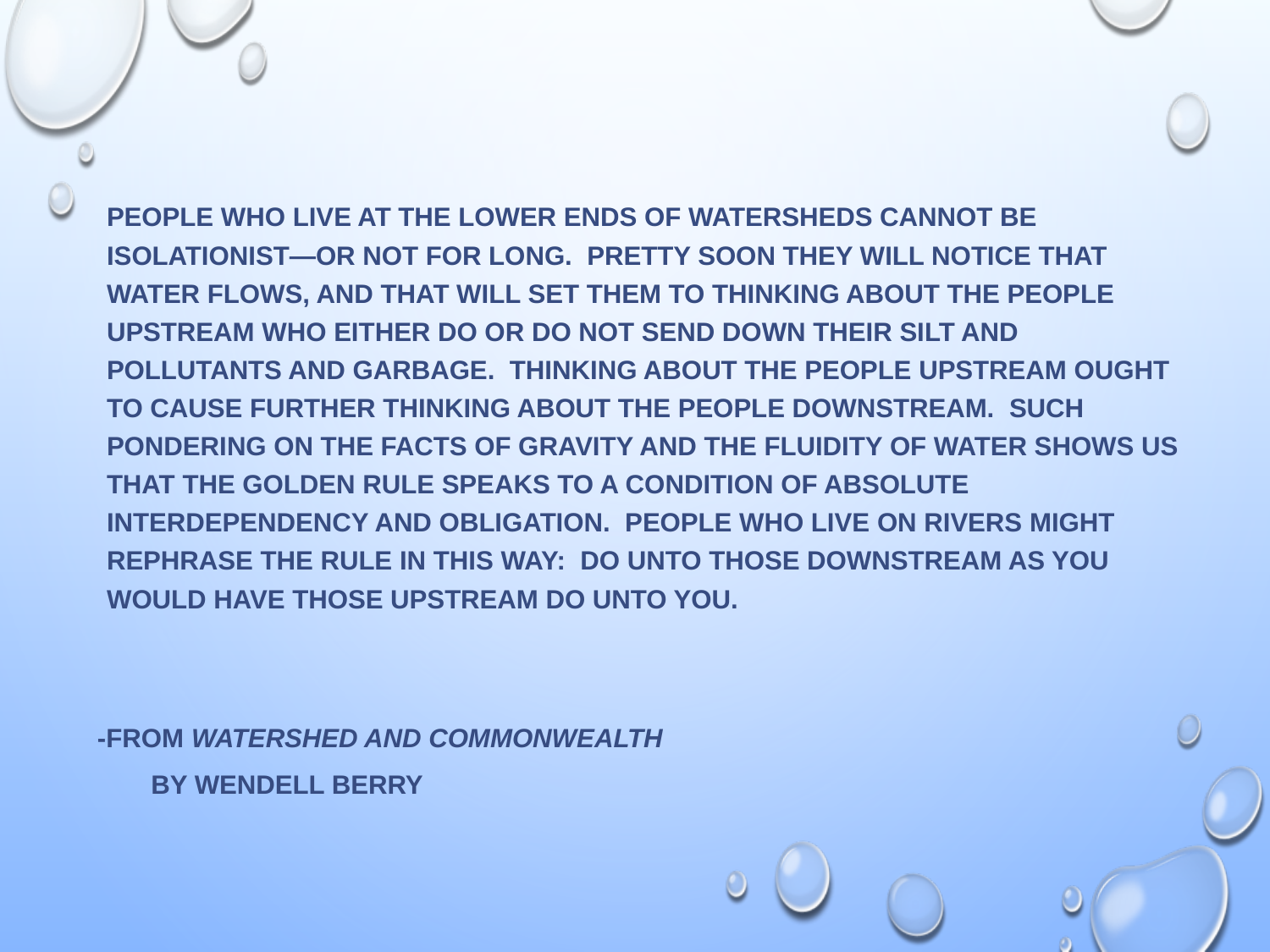

People who live at the lower ends of watersheds cannot be isolationist—or not for long.  Pretty soon they will notice that water flows, and that will set them to thinking about the people upstream who either do or do not send down their silt and pollutants and garbage.  Thinking about the people upstream ought to cause further thinking about the people downstream.  Such pondering on the facts of gravity and the fluidity of water shows us that the golden rule speaks to a condition of absolute interdependency and obligation.  People who live on rivers might rephrase the rule in this way:  Do unto those downstream as you would have those upstream do unto you.

-From Watershed and Commonwealth
  	   by Wendell Berry